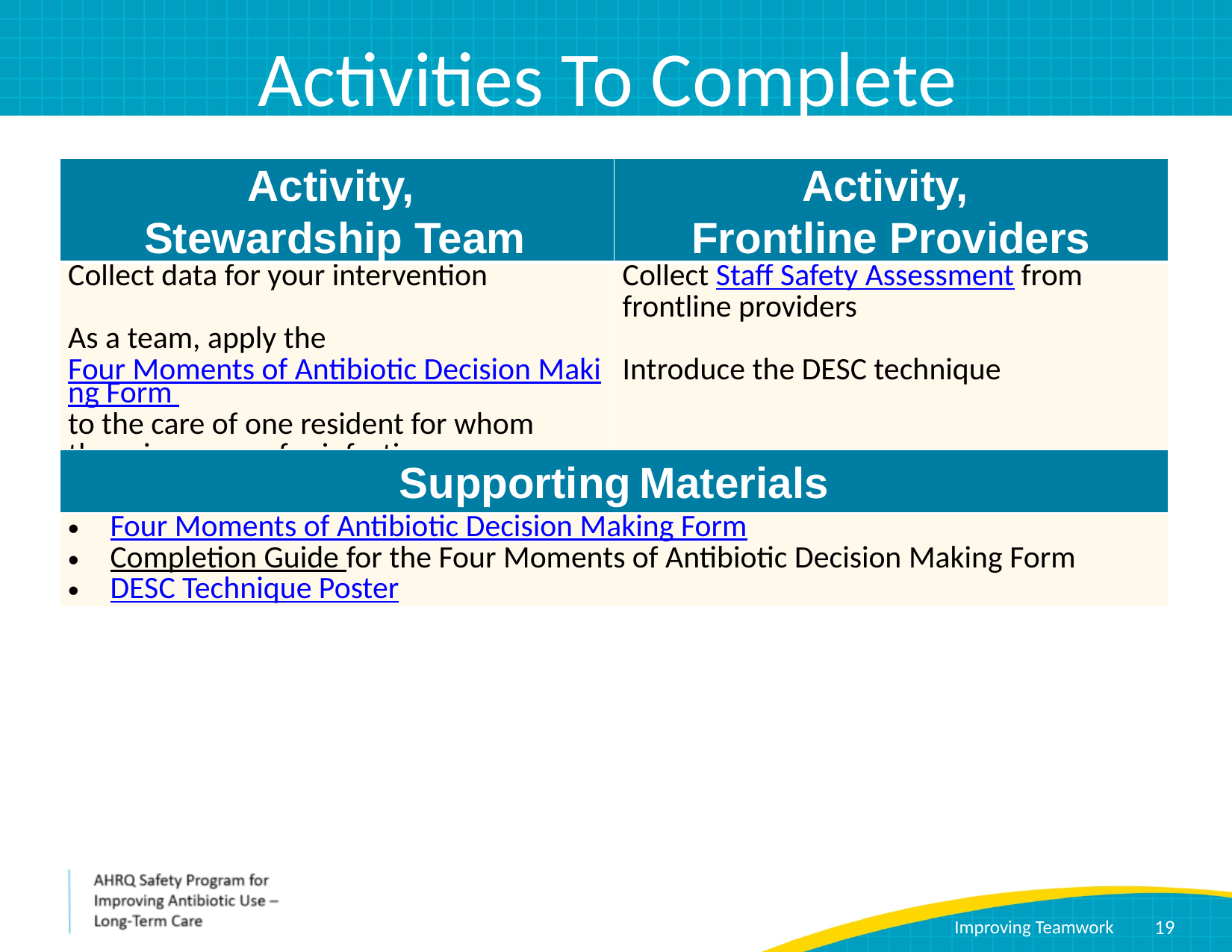

# Activities To Complete
| Activity, Stewardship Team | Activity, Frontline Providers |
| --- | --- |
| Collect data for your intervention   As a team, apply the Four Moments of Antibiotic Decision Making Form to the care of one resident for whom there is concern for infection | Collect Staff Safety Assessment from frontline providers Introduce the DESC technique |
| Supporting Materials |  |
| Four Moments of Antibiotic Decision Making Form Completion Guide for the Four Moments of Antibiotic Decision Making Form DESC Technique Poster |  |
19